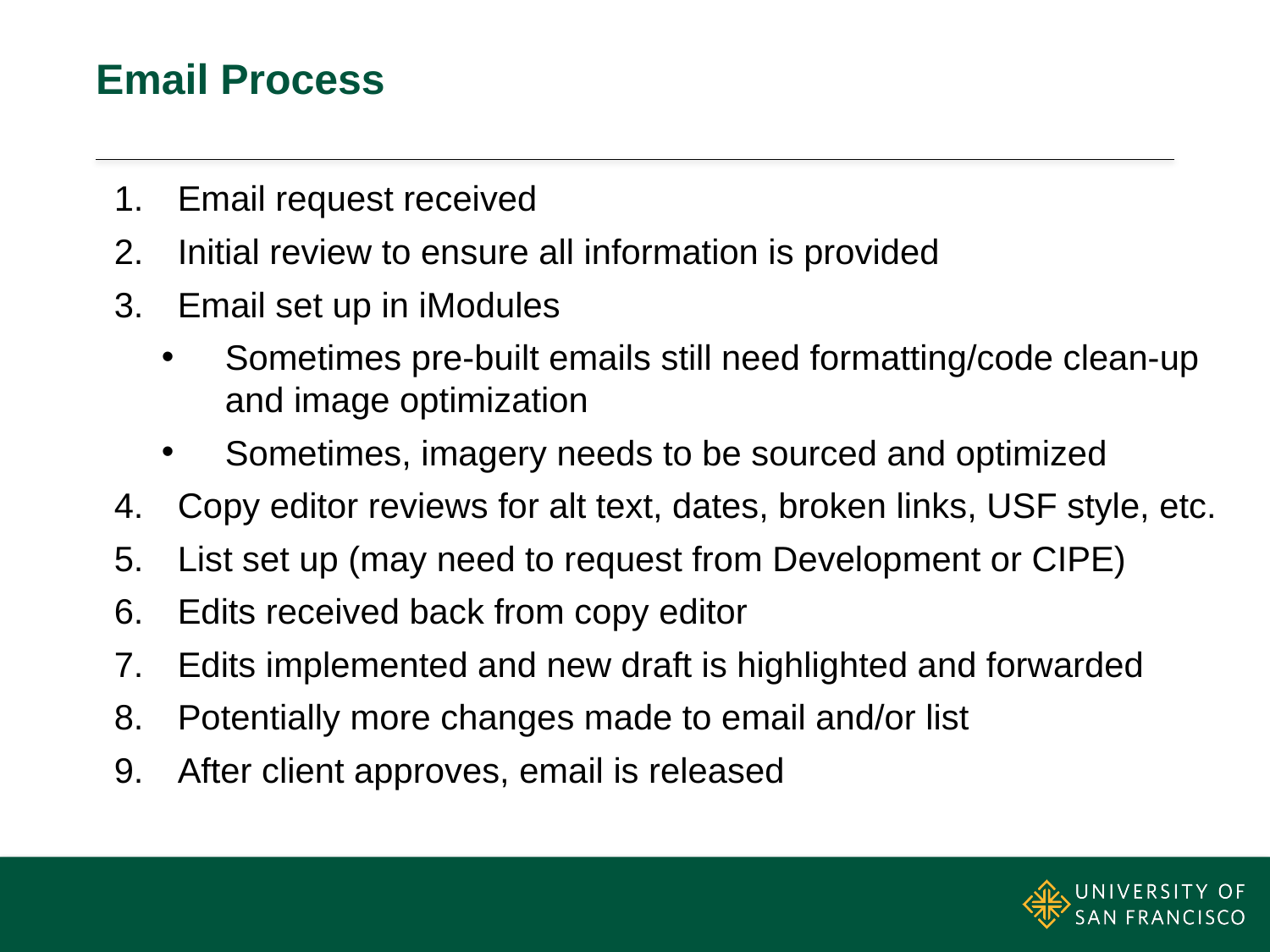

# Email Process
Email request received
Initial review to ensure all information is provided
Email set up in iModules
Sometimes pre-built emails still need formatting/code clean-up and image optimization
Sometimes, imagery needs to be sourced and optimized
Copy editor reviews for alt text, dates, broken links, USF style, etc.
List set up (may need to request from Development or CIPE)
Edits received back from copy editor
Edits implemented and new draft is highlighted and forwarded
Potentially more changes made to email and/or list
After client approves, email is released